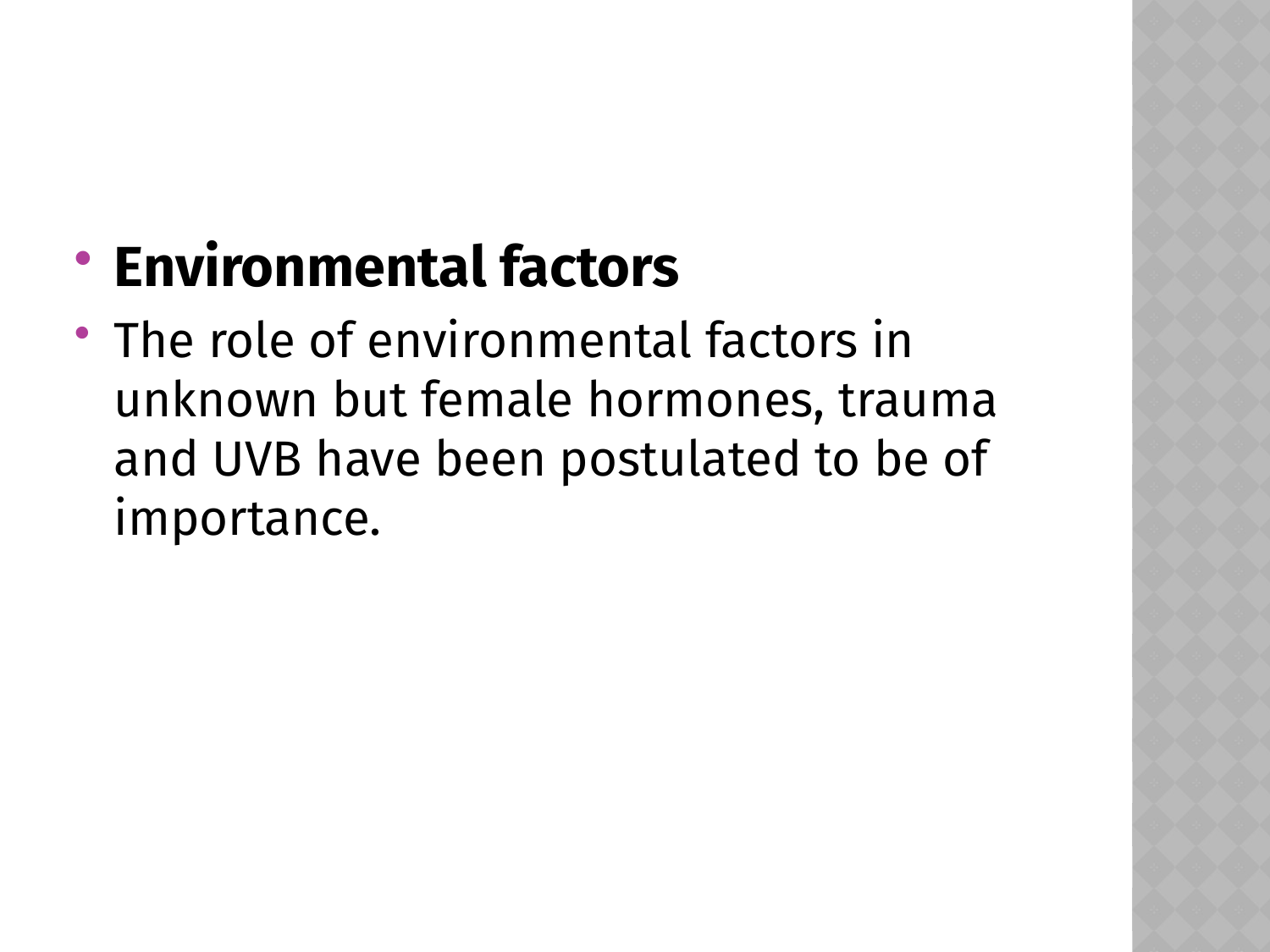

#
Environmental factors
The role of environmental factors in unknown but female hormones, trauma and UVB have been postulated to be of importance.